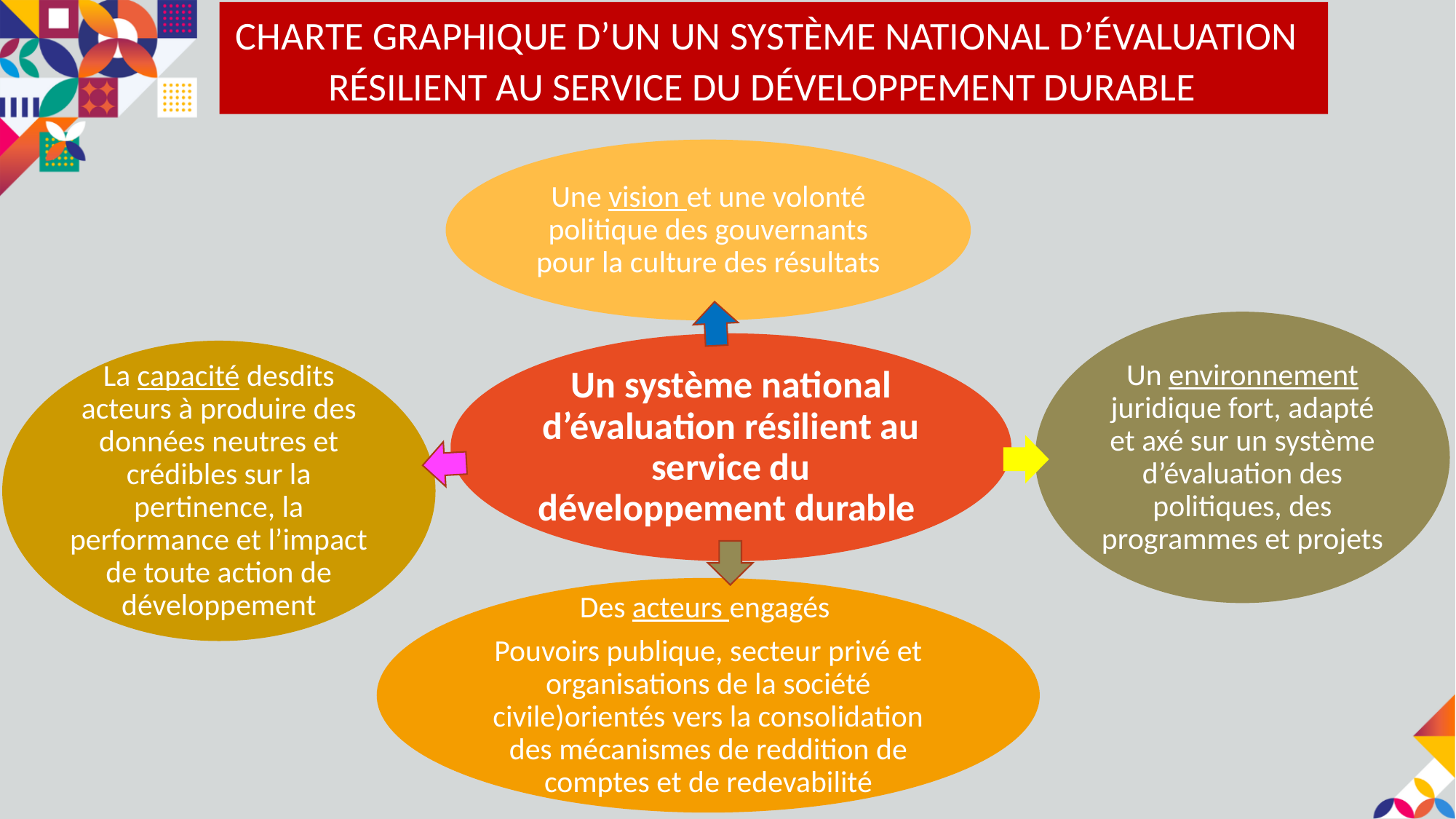

CHARTE GRAPHIQUE D’UN UN SYSTÈME NATIONAL D’ÉVALUATION RÉSILIENT AU SERVICE DU DÉVELOPPEMENT DURABLE

Une vision et une volonté politique des gouvernants pour la culture des résultats

Un environnement juridique fort, adapté et axé sur un système d’évaluation des politiques, des programmes et projets

Un système national d’évaluation résilient au service du développement durable

La capacité desdits acteurs à produire des données neutres et crédibles sur la pertinence, la performance et l’impact de toute action de développement

Des acteurs engagés
Pouvoirs publique, secteur privé et organisations de la société civile)orientés vers la consolidation des mécanismes de reddition de comptes et de redevabilité